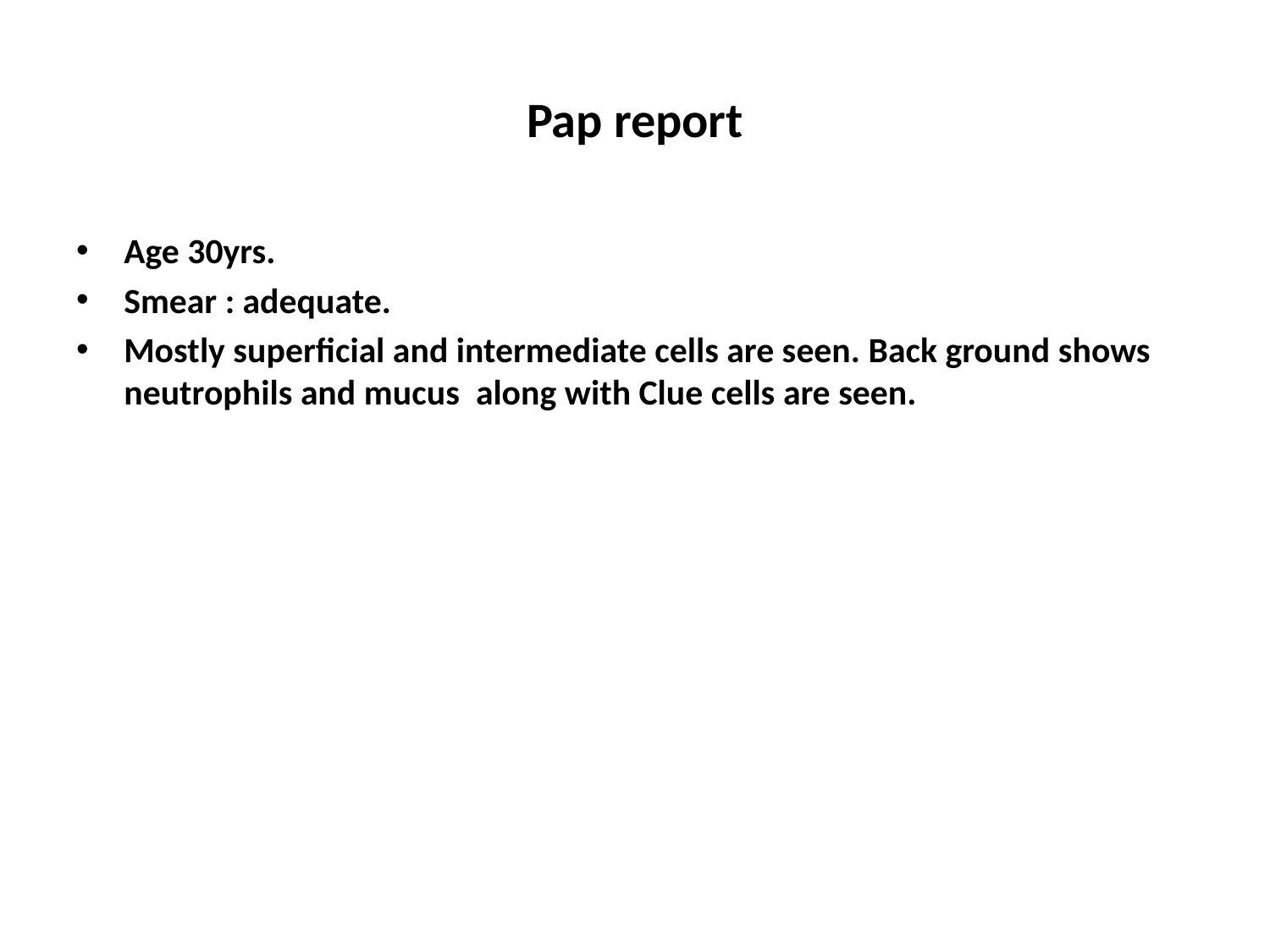

# Pap report
Age 30yrs.
Smear : adequate.
Mostly superficial and intermediate cells are seen. Back ground shows neutrophils and mucus  along with Clue cells are seen.